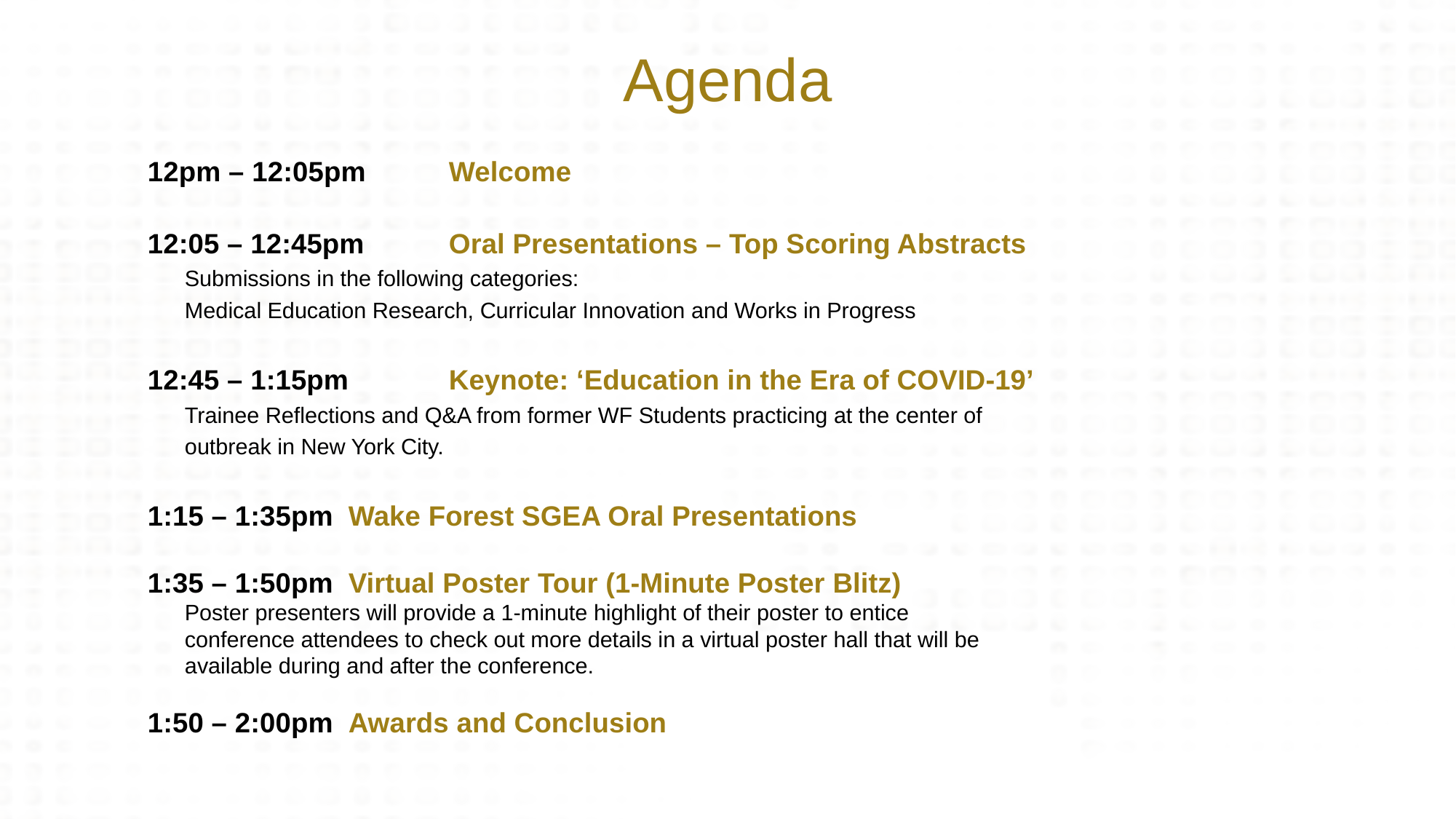

# Agenda
12pm – 12:05pm				Welcome

12:05 – 12:45pm				Oral Presentations – Top Scoring Abstracts
      Submissions in the following categories:
      Medical Education Research, Curricular Innovation and Works in Progress

12:45 – 1:15pm				Keynote: ‘Education in the Era of COVID-19’
      Trainee Reflections and Q&A from former WF Students practicing at the center of
      outbreak in New York City.

1:15 – 1:35pm				Wake Forest SGEA Oral Presentations

1:35 – 1:50pm				Virtual Poster Tour (1-Minute Poster Blitz)
      Poster presenters will provide a 1-minute highlight of their poster to entice
      conference attendees to check out more details in a virtual poster hall that will be
      available during and after the conference.

1:50 – 2:00pm				Awards and Conclusion